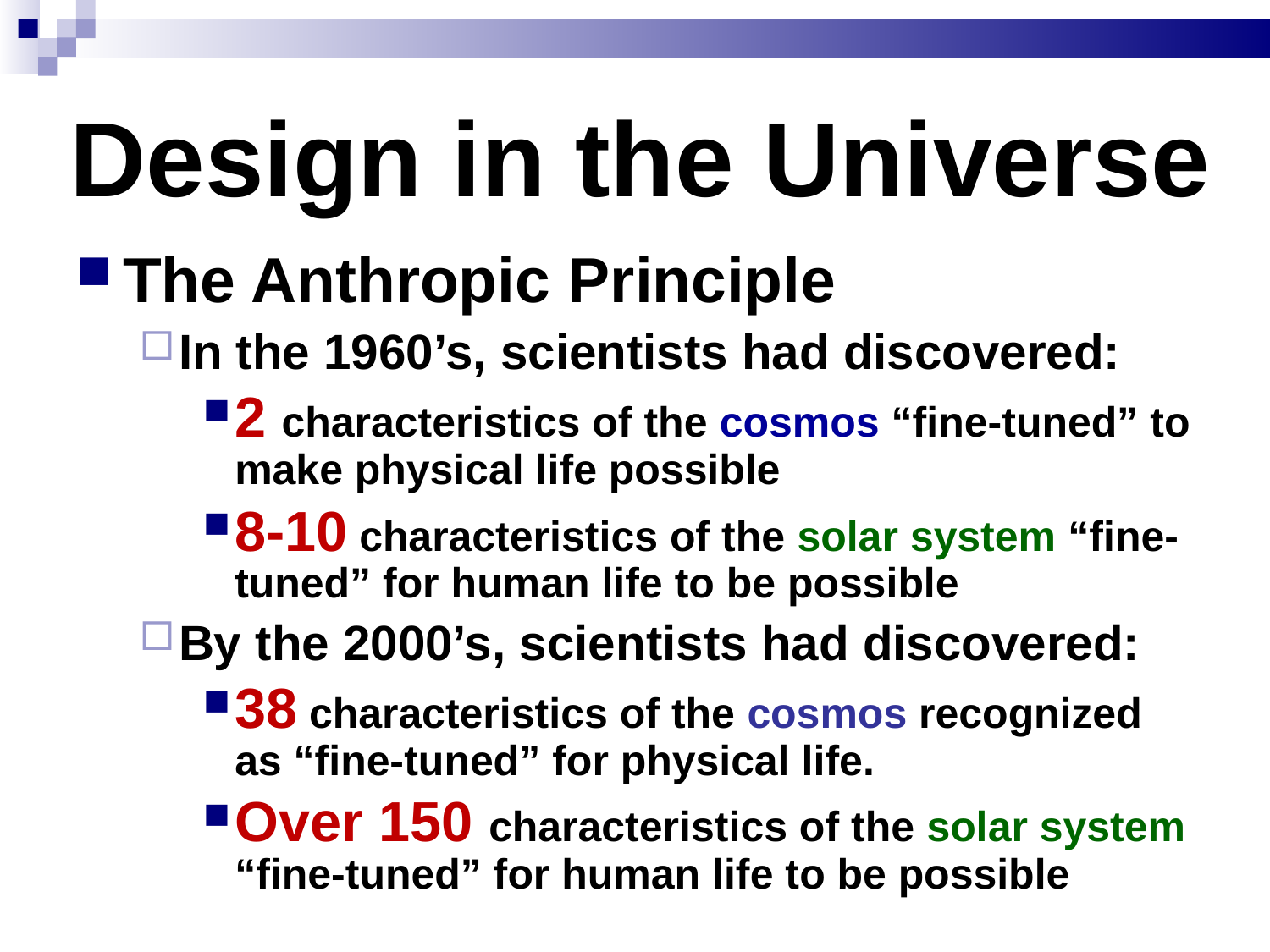

# Design in the Universe
The Anthropic Principle
In the 1960’s, scientists had discovered:
2 characteristics of the cosmos “fine-tuned” to make physical life possible
8-10 characteristics of the solar system “fine-tuned” for human life to be possible
By the 2000’s, scientists had discovered:
38 characteristics of the cosmos recognized as “fine-tuned” for physical life.
Over 150 characteristics of the solar system “fine-tuned” for human life to be possible